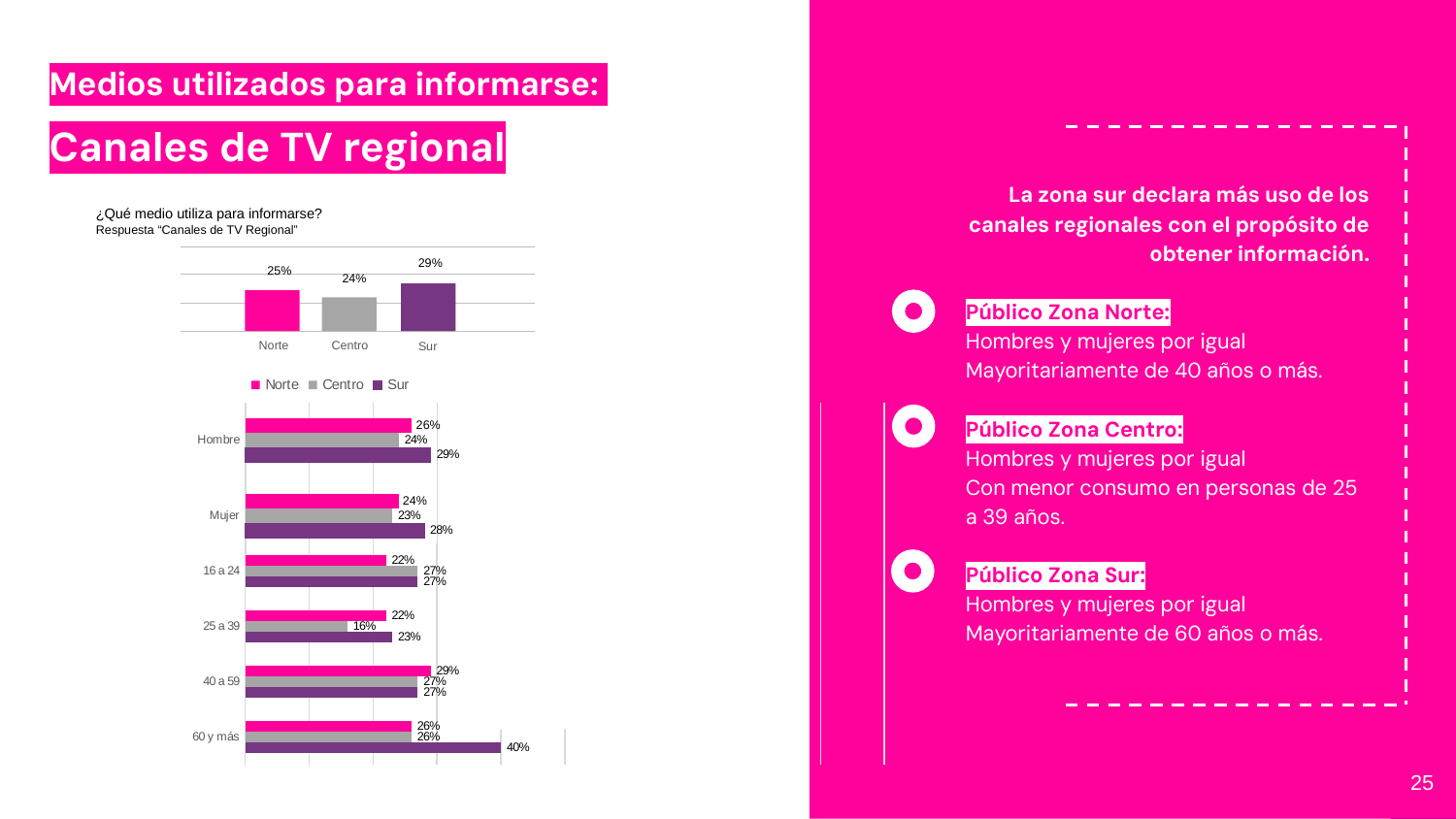

Medios utilizados para informarse:
Canales de TV regional
La zona sur declara más uso de los canales regionales con el propósito de obtener información.

Público Zona Norte:
Hombres y mujeres por igual
Mayoritariamente de 40 años o más.

Público Zona Centro:
Hombres y mujeres por igual
Con menor consumo en personas de 25 a 39 años.

Público Zona Sur:
Hombres y mujeres por igual
Mayoritariamente de 60 años o más.
¿Qué medio utiliza para informarse?
Respuesta “Canales de TV Regional”
29%
25%
24%

Norte
Centro
Sur

### Chart

| Category | Sur | Centro | Norte |
|---|---|---|---|
| Mujer | 0.28 | 0.23 | 0.24 |
| Hombre | 0.29 | 0.24 | 0.26 |

26%
24%

### Chart

| Category | Sur | Centro | Norte |
|---|---|---|---|
| 60 y más | 0.4 | 0.26 | 0.26 |
| 40 a 59 | 0.27 | 0.27 | 0.29 |
| 25 a 39 | 0.23 | 0.16 | 0.22 |
| 16 a 24 | 0.27 | 0.27 | 0.22 |
25